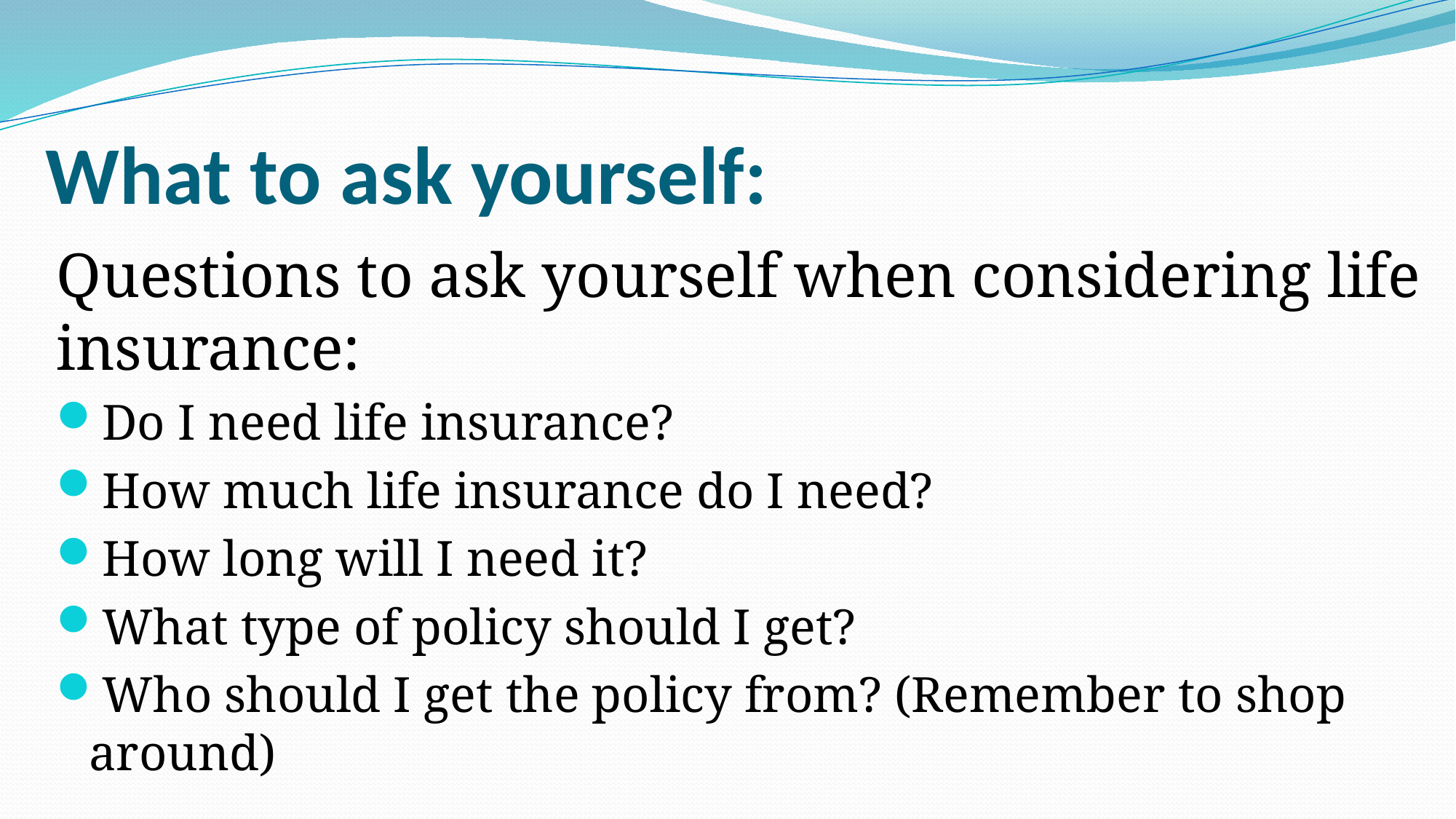

# What to ask yourself:
Questions to ask yourself when considering life insurance:
Do I need life insurance?
How much life insurance do I need?
How long will I need it?
What type of policy should I get?
Who should I get the policy from? (Remember to shop around)